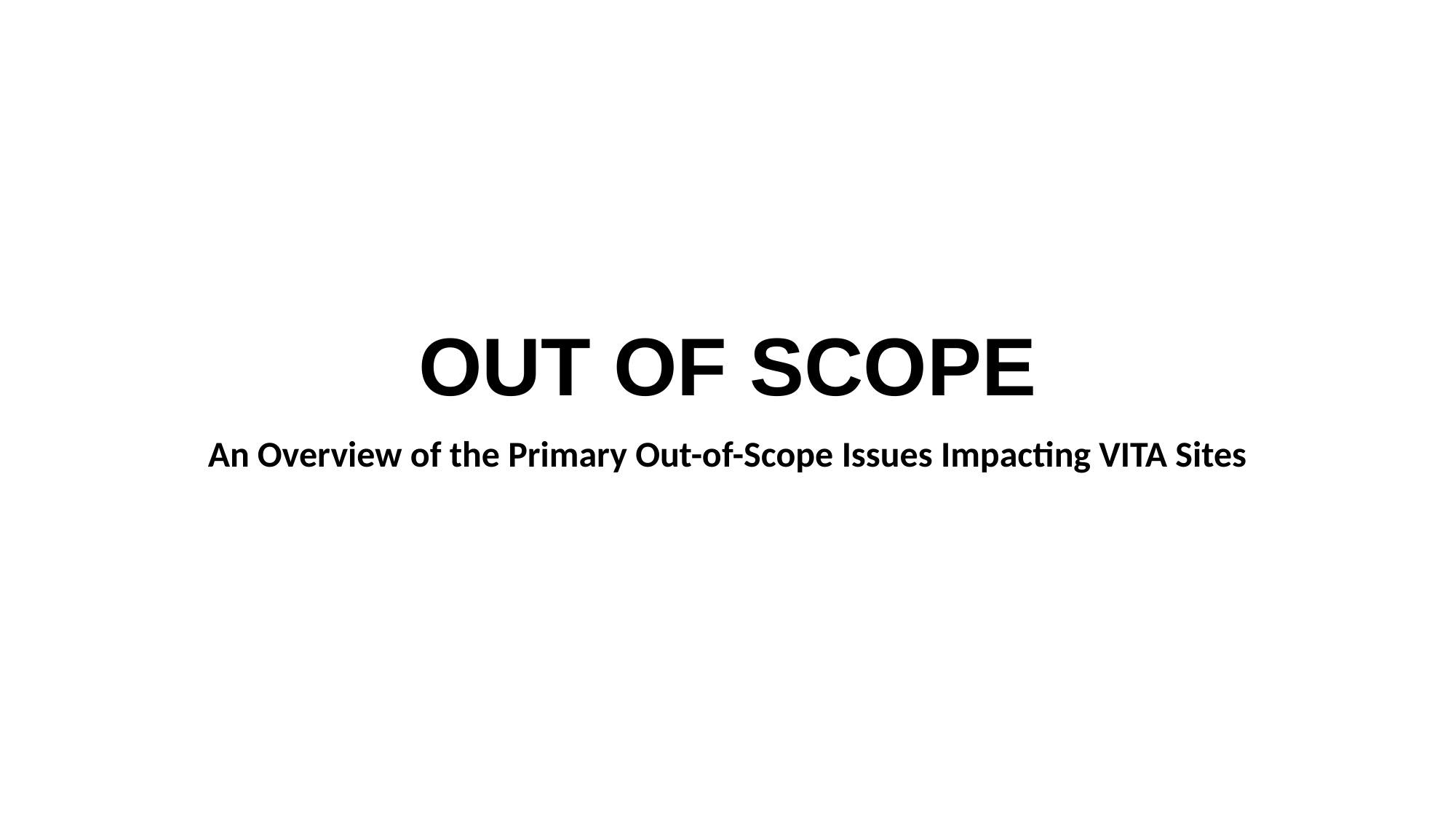

# OUT OF SCOPE
An Overview of the Primary Out-of-Scope Issues Impacting VITA Sites